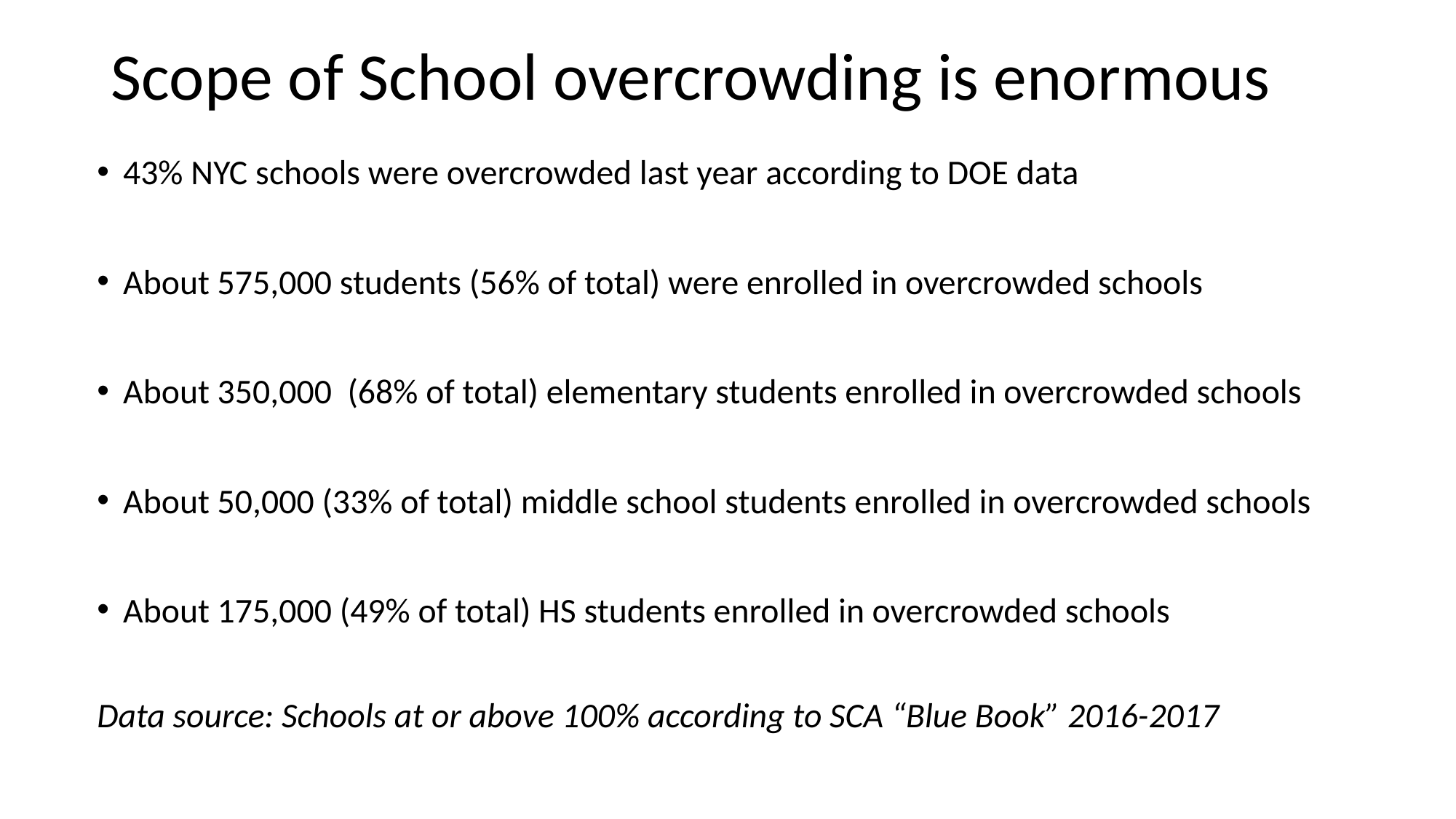

# Scope of School overcrowding is enormous
43% NYC schools were overcrowded last year according to DOE data

About 575,000 students (56% of total) were enrolled in overcrowded schools

About 350,000  (68% of total) elementary students enrolled in overcrowded schools

About 50,000 (33% of total) middle school students enrolled in overcrowded schools

About 175,000 (49% of total) HS students enrolled in overcrowded schools
Data source: Schools at or above 100% according to SCA “Blue Book” 2016-2017